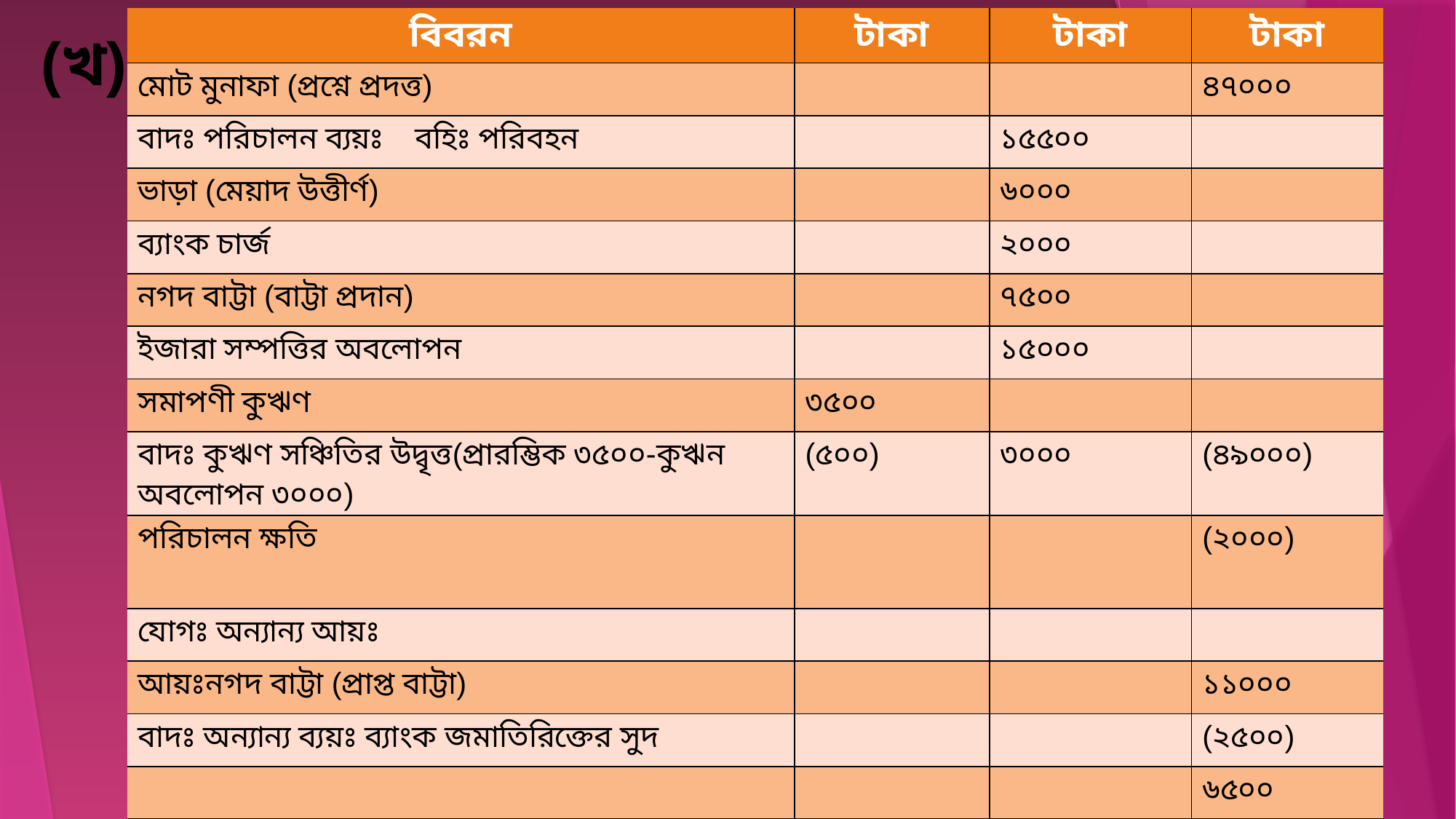

| বিবরন | টাকা | টাকা | টাকা |
| --- | --- | --- | --- |
| মোট মুনাফা (প্রশ্নে প্রদত্ত) |  |  | ৪৭০০০ |
| বাদঃ পরিচালন ব্যয়ঃ বহিঃ পরিবহন |  | ১৫৫০০ |  |
| ভাড়া (মেয়াদ উত্তীর্ণ) |  | ৬০০০ |  |
| ব্যাংক চার্জ |  | ২০০০ |  |
| নগদ বাট্টা (বাট্টা প্রদান) |  | ৭৫০০ |  |
| ইজারা সম্পত্তির অবলোপন |  | ১৫০০০ |  |
| সমাপণী কুঋণ | ৩৫০০ |  |  |
| বাদঃ কুঋণ সঞ্চিতির উদ্বৃত্ত(প্রারম্ভিক ৩৫০০-কুঋন অবলোপন ৩০০০) | (৫০০) | ৩০০০ | (৪৯০০০) |
| পরিচালন ক্ষতি |  |  | (২০০০) |
| যোগঃ অন্যান্য আয়ঃ |  |  |  |
| আয়ঃনগদ বাট্টা (প্রাপ্ত বাট্টা) |  |  | ১১০০০ |
| বাদঃ অন্যান্য ব্যয়ঃ ব্যাংক জমাতিরিক্তের সুদ |  |  | (২৫০০) |
|  |  |  | ৬৫০০ |
(খ)